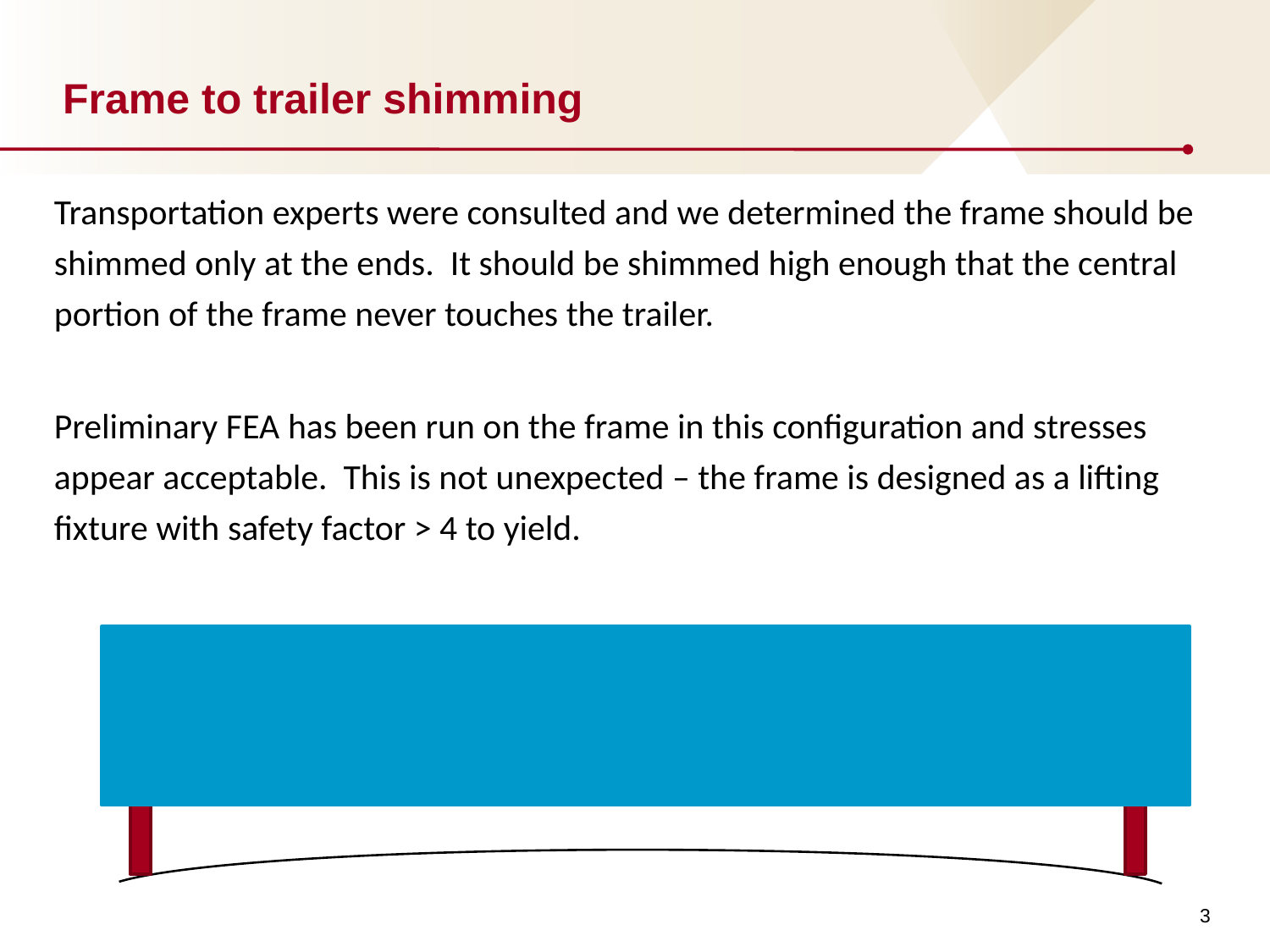

# Frame to trailer shimming
Transportation experts were consulted and we determined the frame should be shimmed only at the ends.  It should be shimmed high enough that the central portion of the frame never touches the trailer.

Preliminary FEA has been run on the frame in this configuration and stresses appear acceptable.  This is not unexpected – the frame is designed as a lifting fixture with safety factor > 4 to yield.

3